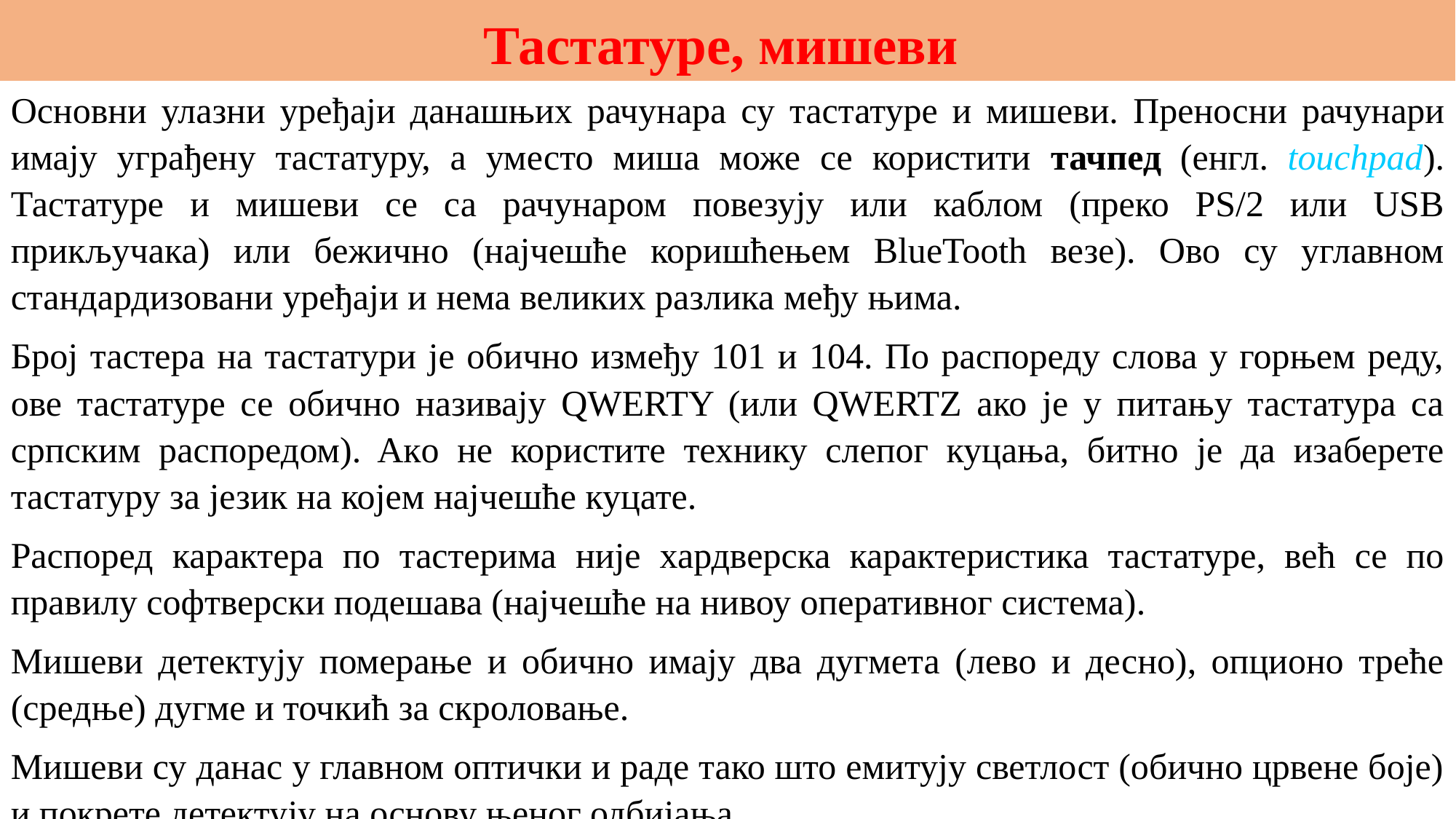

Тастатуре, мишеви
Основни улазни уређаји данашњих рачунара су тастатуре и мишеви. Преносни рачунари имају уграђену тастатуру, а уместо миша може се користити тачпед (енгл. touchpad). Тастатуре и мишеви се са рачунаром повезују или каблом (преко PS/2 или USB прикључака) или бежично (најчешће коришћењем BlueTooth везе). Ово су углавном стандардизовани уређаји и нема великих разлика међу њима.
Број тастера на тастатури је обично између 101 и 104. По распореду слова у горњем реду, ове тастатуре се обично називају QWERTY (или QWERTZ ако је у питању тастатура са српским распоредом). Aкo не користите технику слепог куцања, битно је да изаберете тастатуру за језик на којем најчешће куцате.
Распоред карактера по тастерима није хардверска карактеристика тастатуре, већ се по правилу софтверски подешава (најчешће на нивоу оперативног система).
Мишеви детектују померање и обично имају два дугмета (лево и десно), опционо треће (средње) дугме и точкић за скроловање.
Мишеви су данас у главном оптички и раде тако што емитују светлост (обично црвене боје) и покрете детектују на основу њеног одбијања.